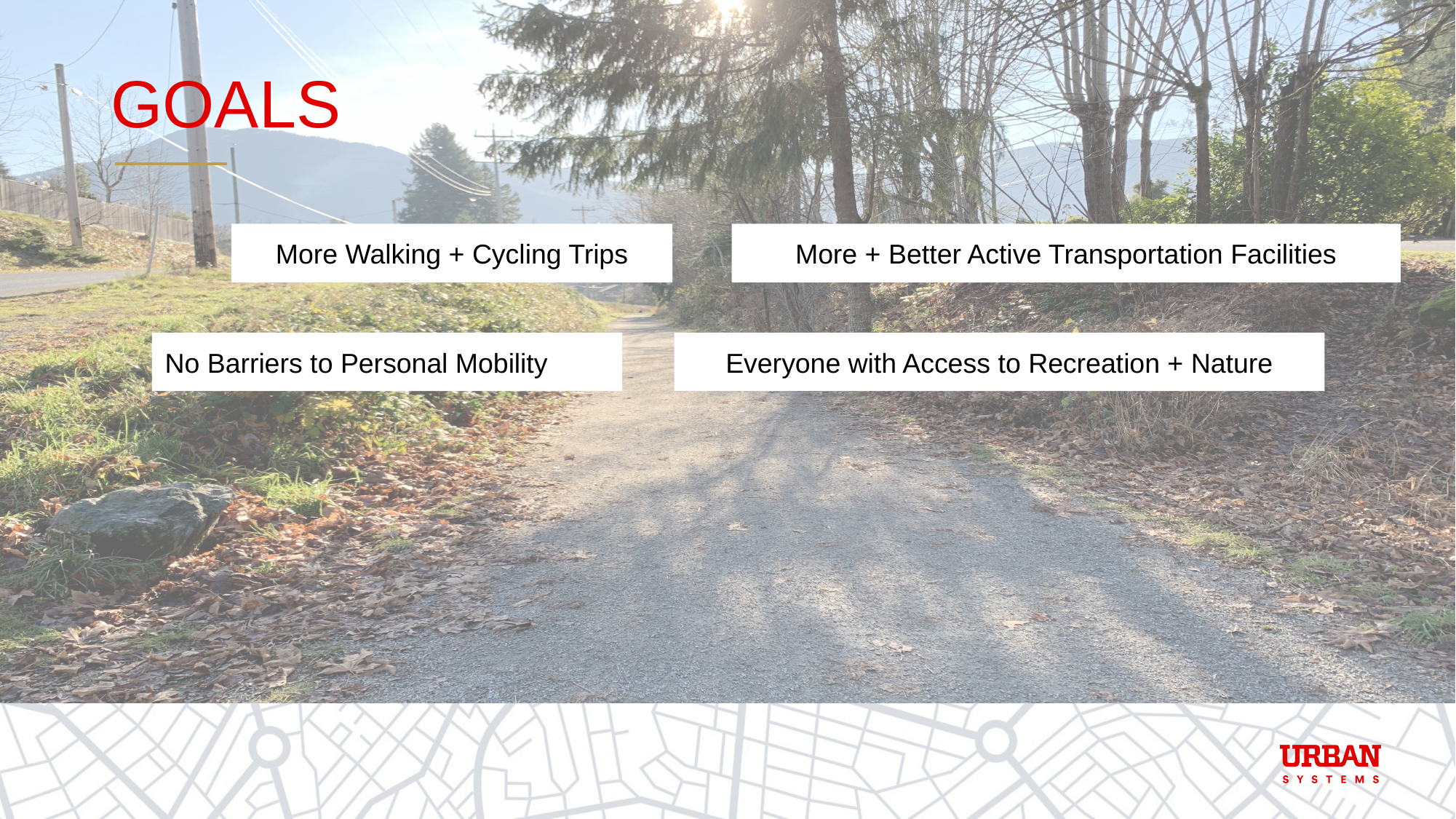

# Goals
More Walking + Cycling Trips
More + Better Active Transportation Facilities
No Barriers to Personal Mobility
Everyone with Access to Recreation + Nature